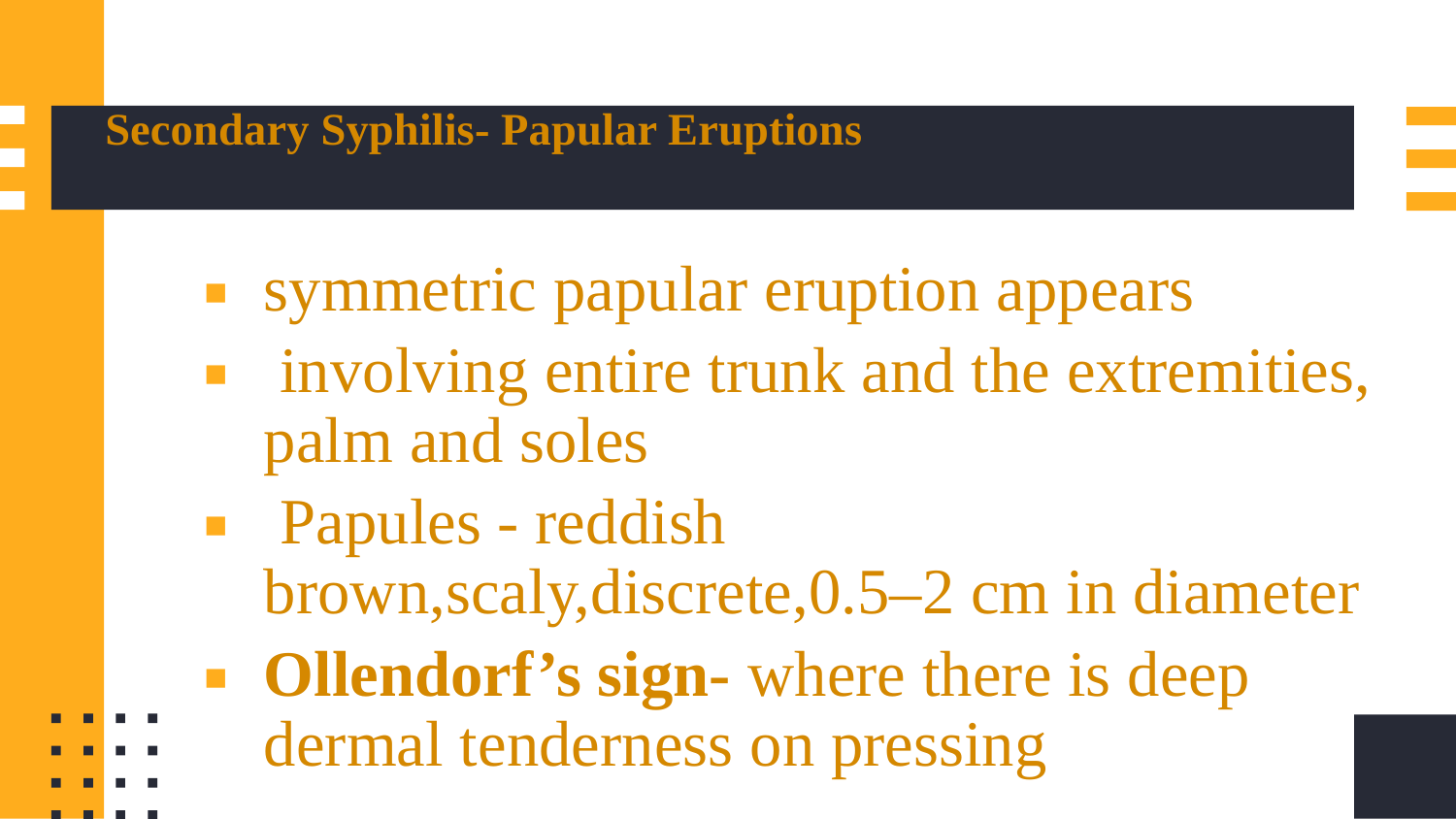

# Secondary Syphilis- Papular Eruptions
symmetric papular eruption appears
 involving entire trunk and the extremities, palm and soles
 Papules - reddish brown,scaly,discrete,0.5–2 cm in diameter
Ollendorf’s sign- where there is deep dermal tenderness on pressing